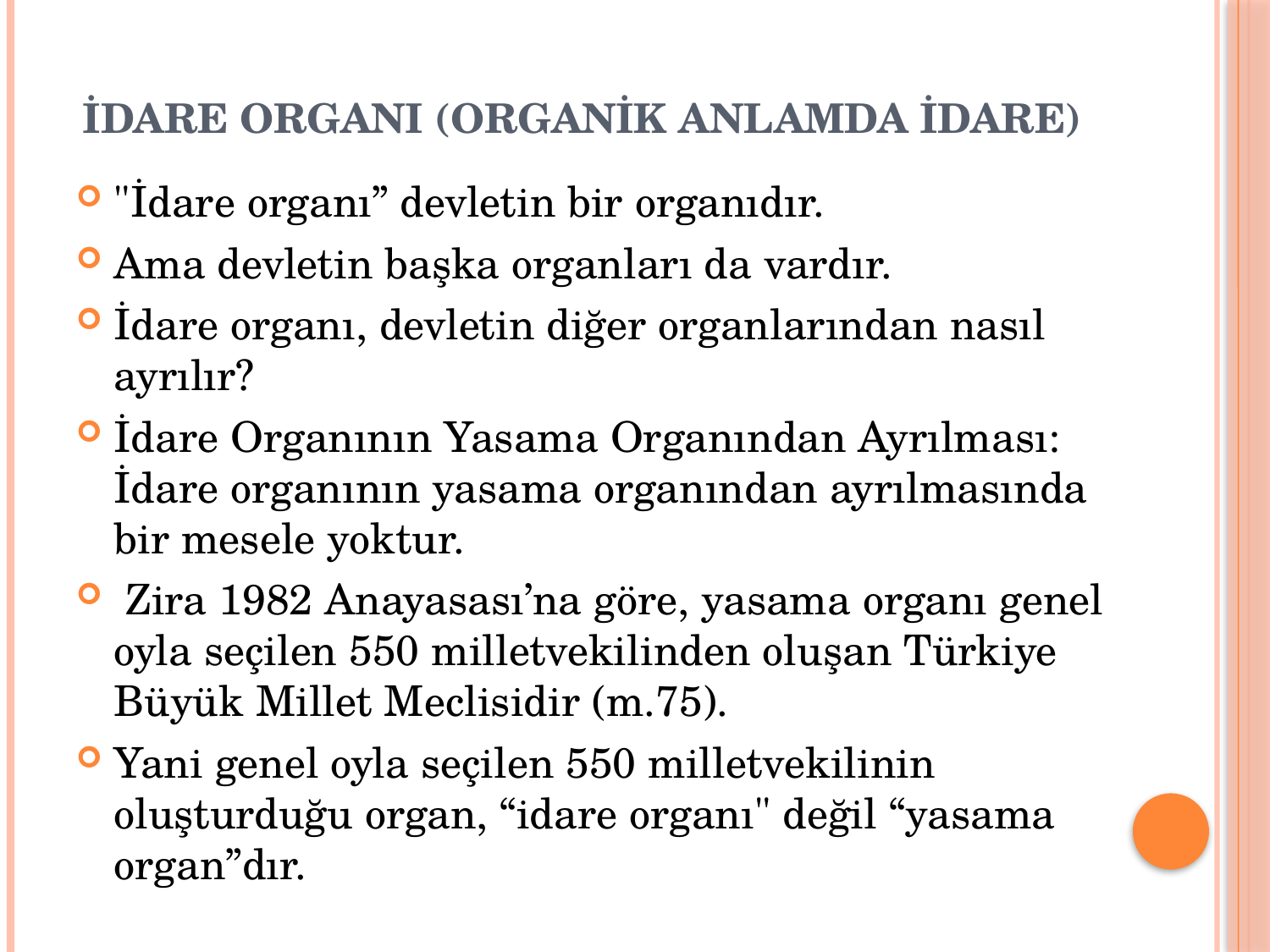

# İdare Organı (Organik Anlamda İdare)
"İdare organı” devletin bir organıdır.
Ama devletin başka organları da vardır.
İdare organı, devletin diğer organlarından nasıl ayrılır?
İdare Organının Yasama Organından Ayrılması: İdare organının yasama organından ayrılmasında bir mesele yoktur.
 Zira 1982 Anayasası’na göre, yasama organı genel oyla seçilen 550 milletvekilinden oluşan Türkiye Büyük Millet Meclisidir (m.75).
Yani genel oyla seçilen 550 milletvekilinin oluşturduğu organ, “idare organı" değil “yasama organ”dır.